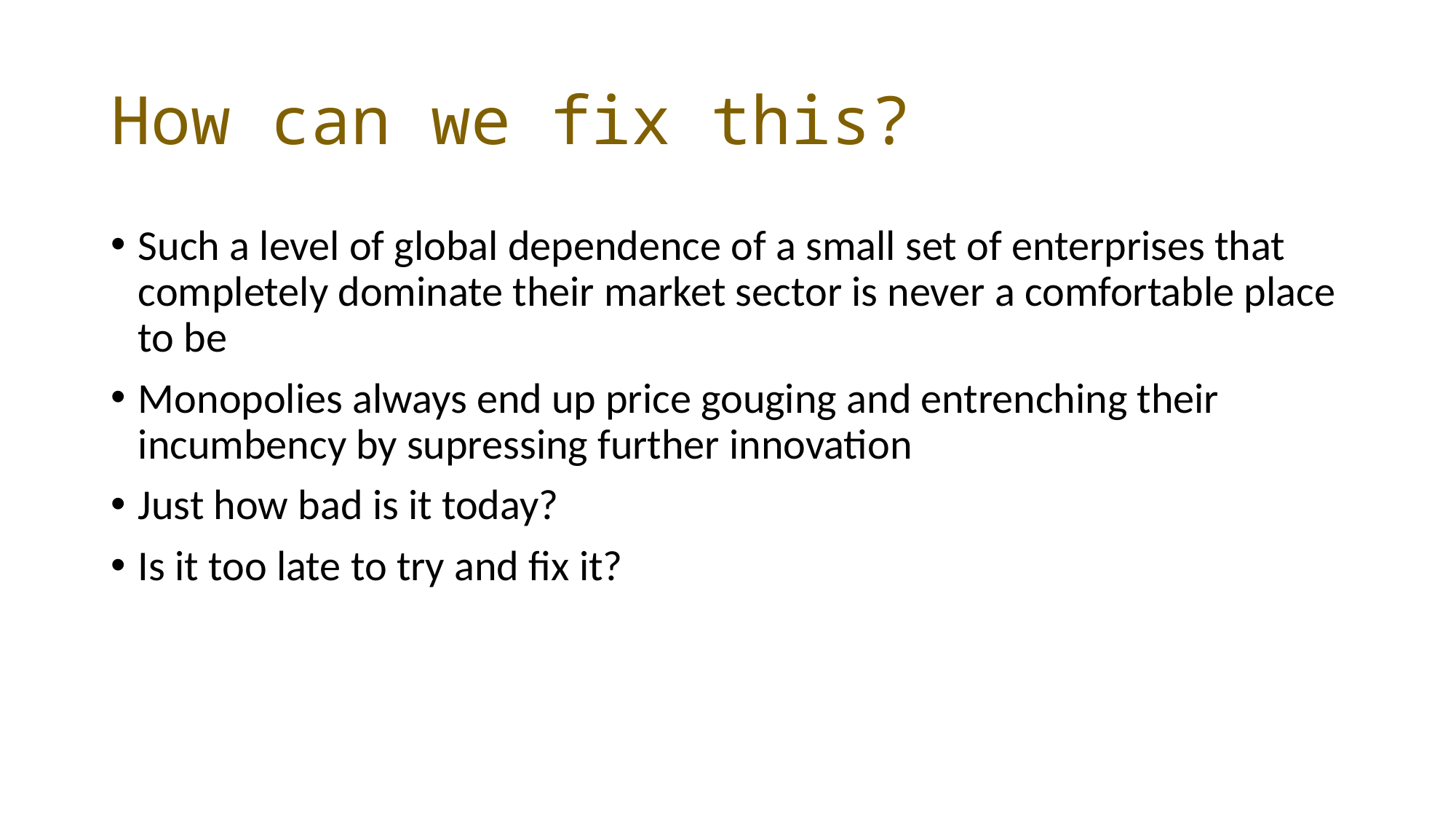

# How can we fix this?
Such a level of global dependence of a small set of enterprises that completely dominate their market sector is never a comfortable place to be
Monopolies always end up price gouging and entrenching their incumbency by supressing further innovation
Just how bad is it today?
Is it too late to try and fix it?